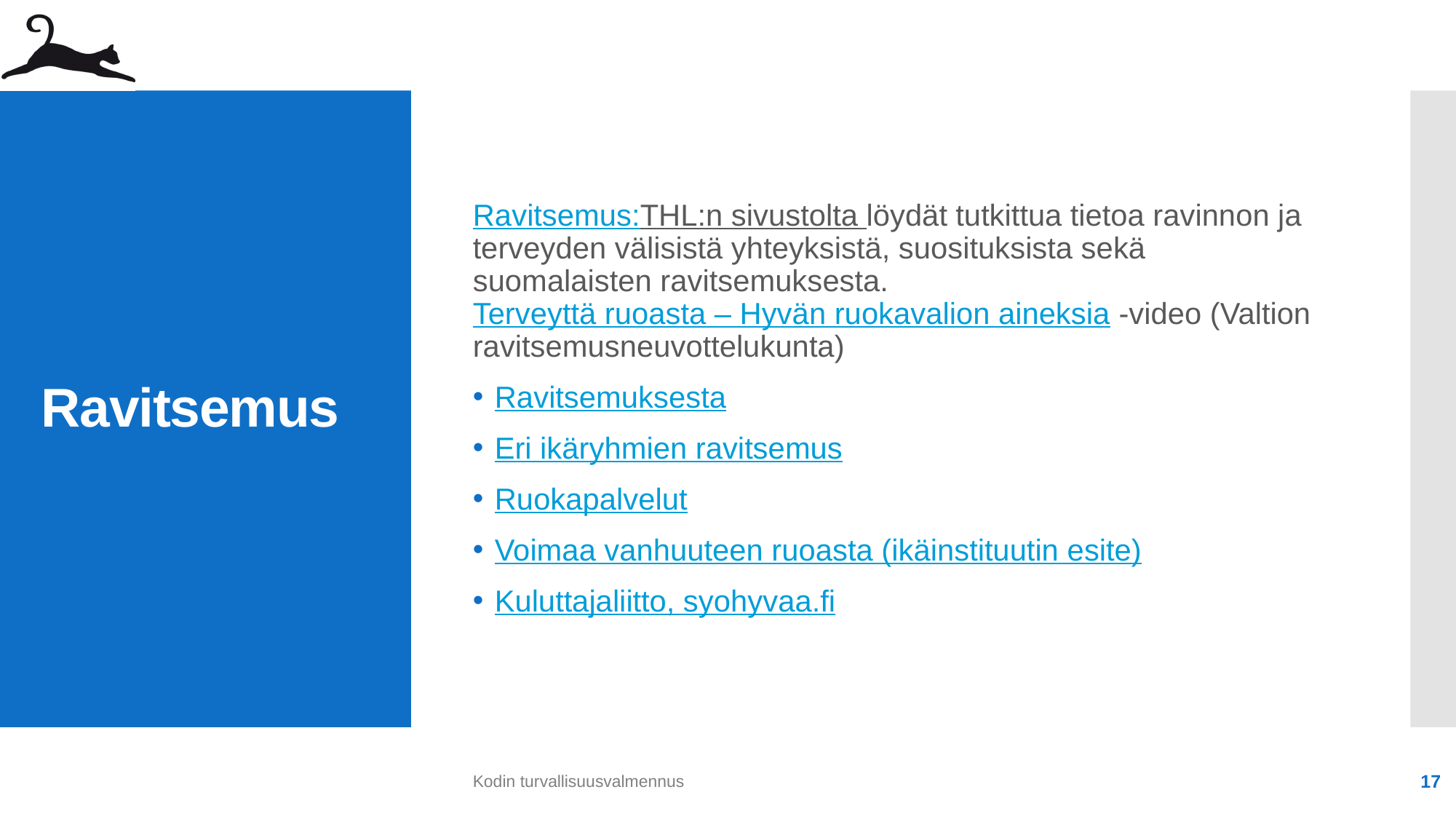

Ravitsemus:THL:n sivustolta löydät tutkittua tietoa ravinnon ja terveyden välisistä yhteyksistä, suosituksista sekä suomalaisten ravitsemuksesta. Terveyttä ruoasta – Hyvän ruokavalion aineksia -video (Valtion ravitsemusneuvottelukunta)
Ravitsemuksesta
Eri ikäryhmien ravitsemus
Ruokapalvelut
Voimaa vanhuuteen ruoasta (ikäinstituutin esite)
Kuluttajaliitto, syohyvaa.fi
# Ravitsemus
Kodin turvallisuusvalmennus
17